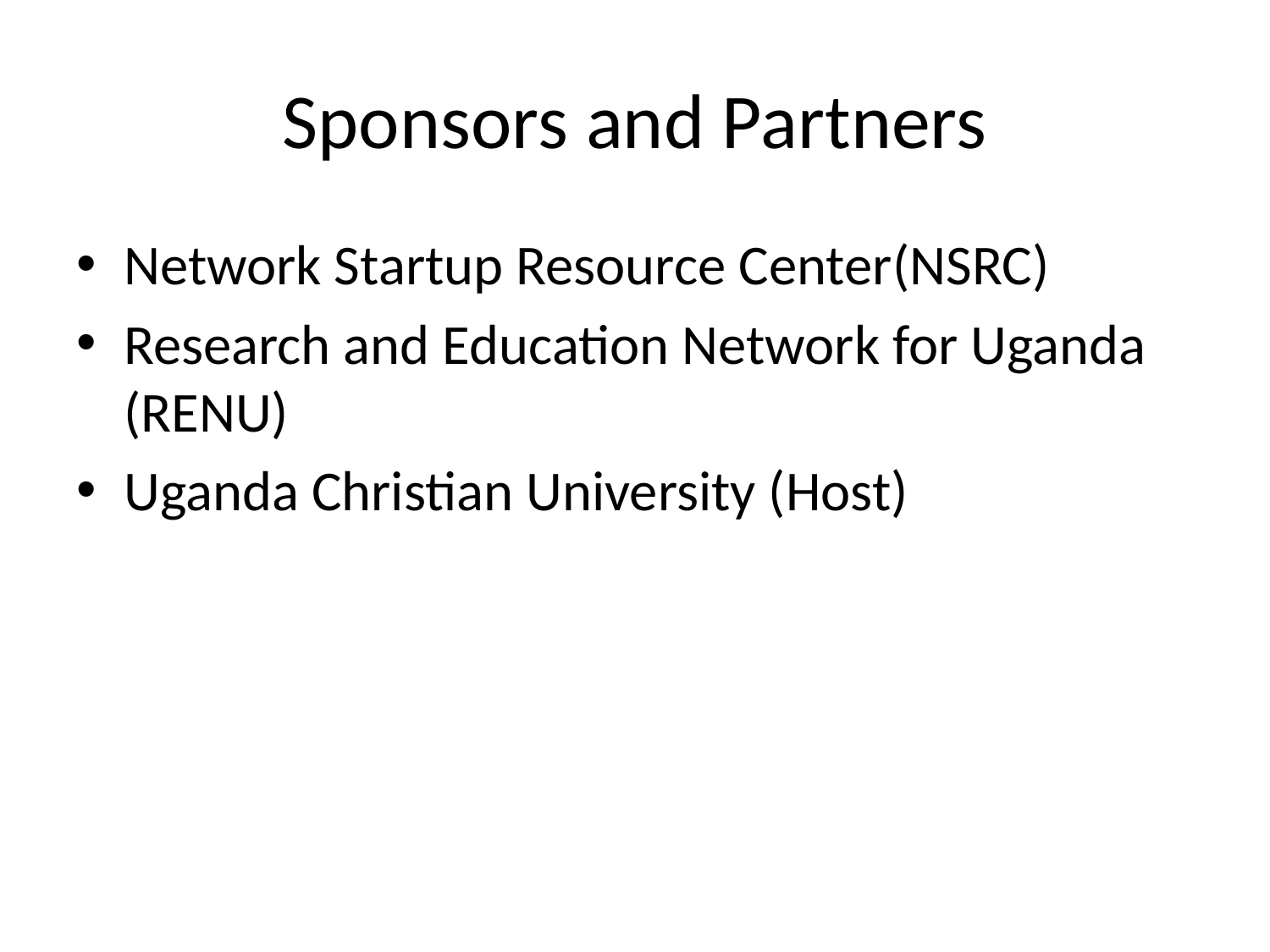

# Sponsors and Partners
Network Startup Resource Center(NSRC)
Research and Education Network for Uganda (RENU)
Uganda Christian University (Host)